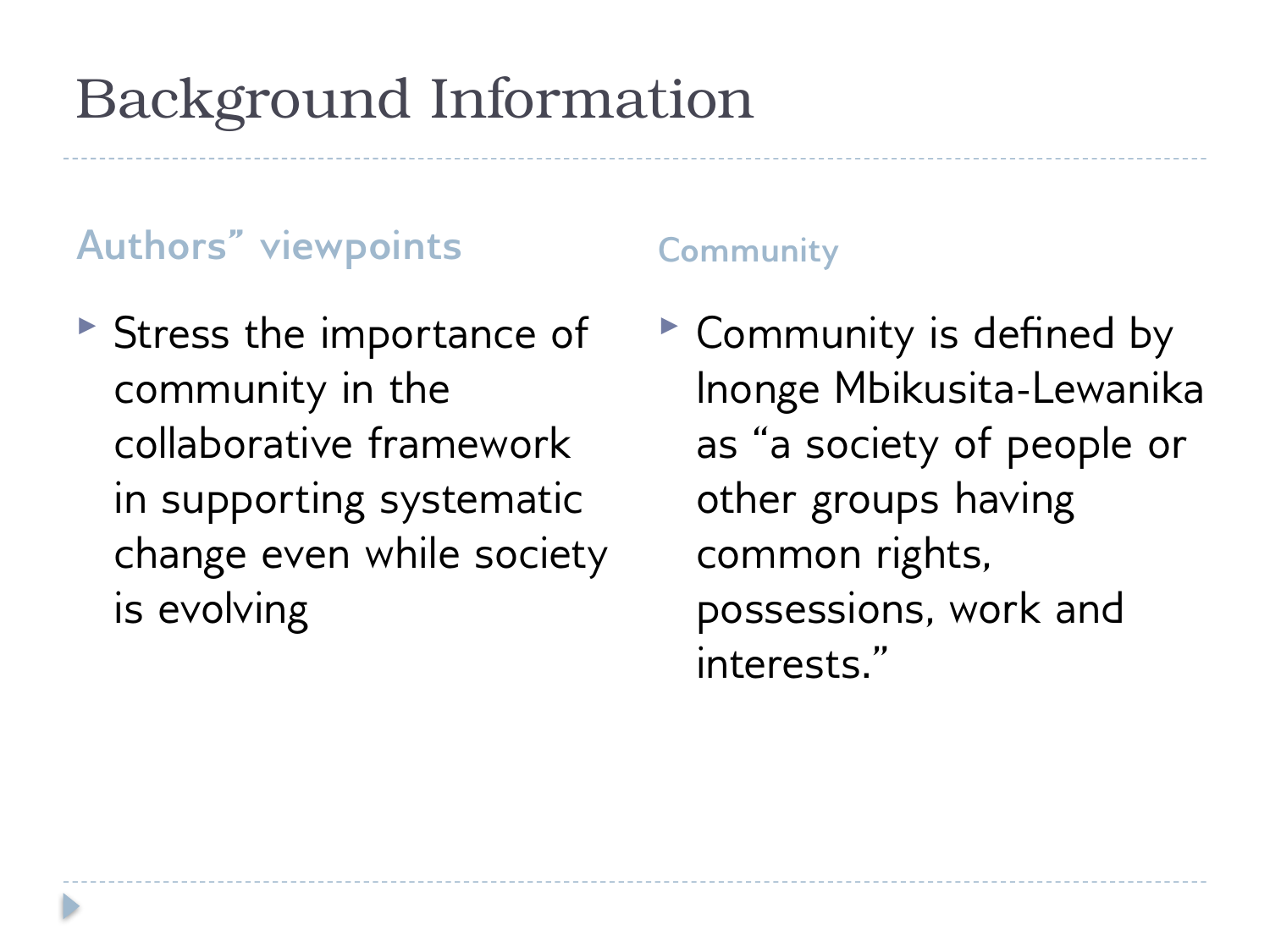

# Background Information
Authors” viewpoints
Community
Stress the importance of community in the collaborative framework in supporting systematic change even while society is evolving
Community is defined by Inonge Mbikusita-Lewanika as “a society of people or other groups having common rights, possessions, work and interests.”